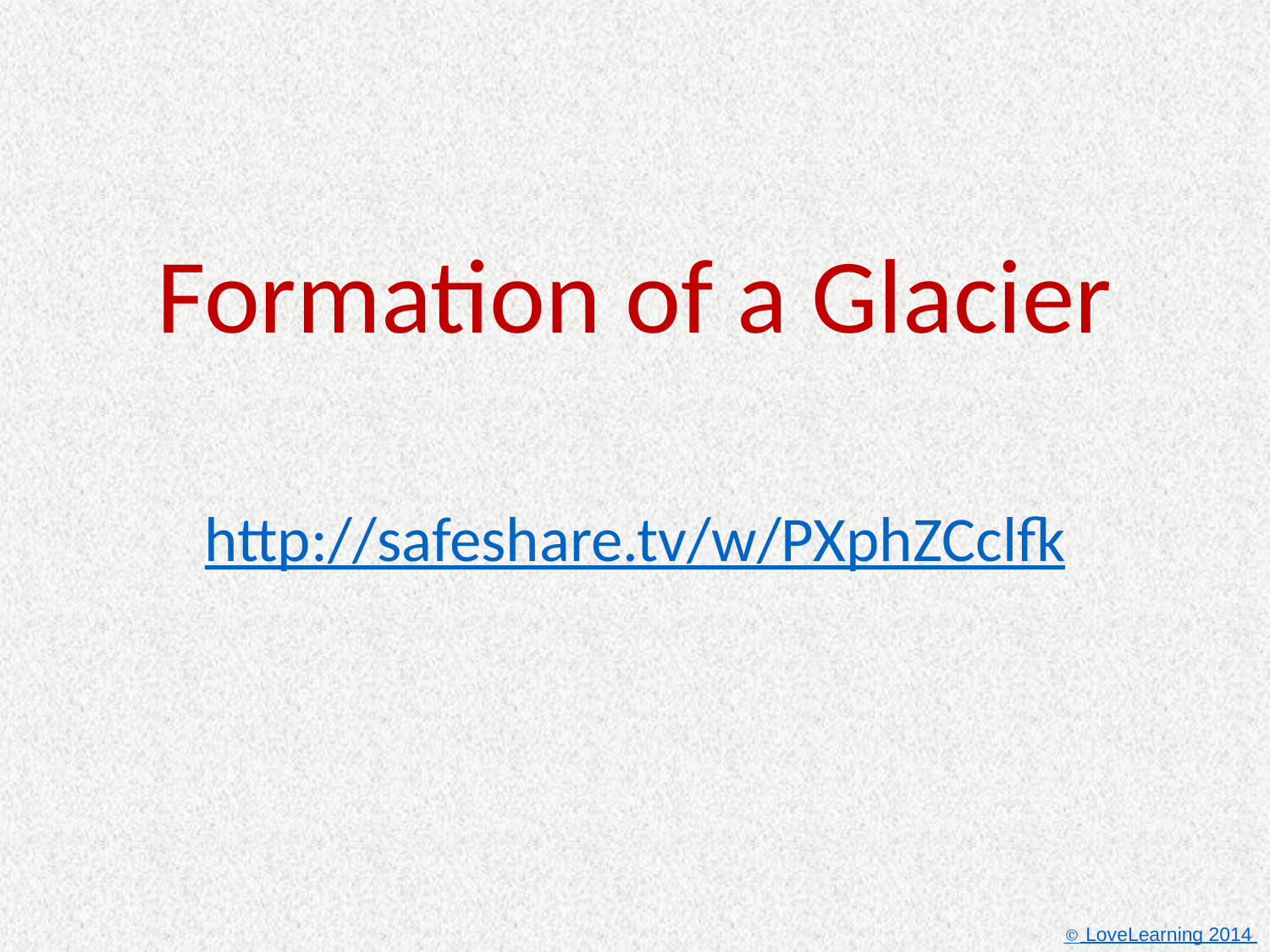

# Formation of a Glacier
http://safeshare.tv/w/PXphZCclfk

© LoveLearning 2014